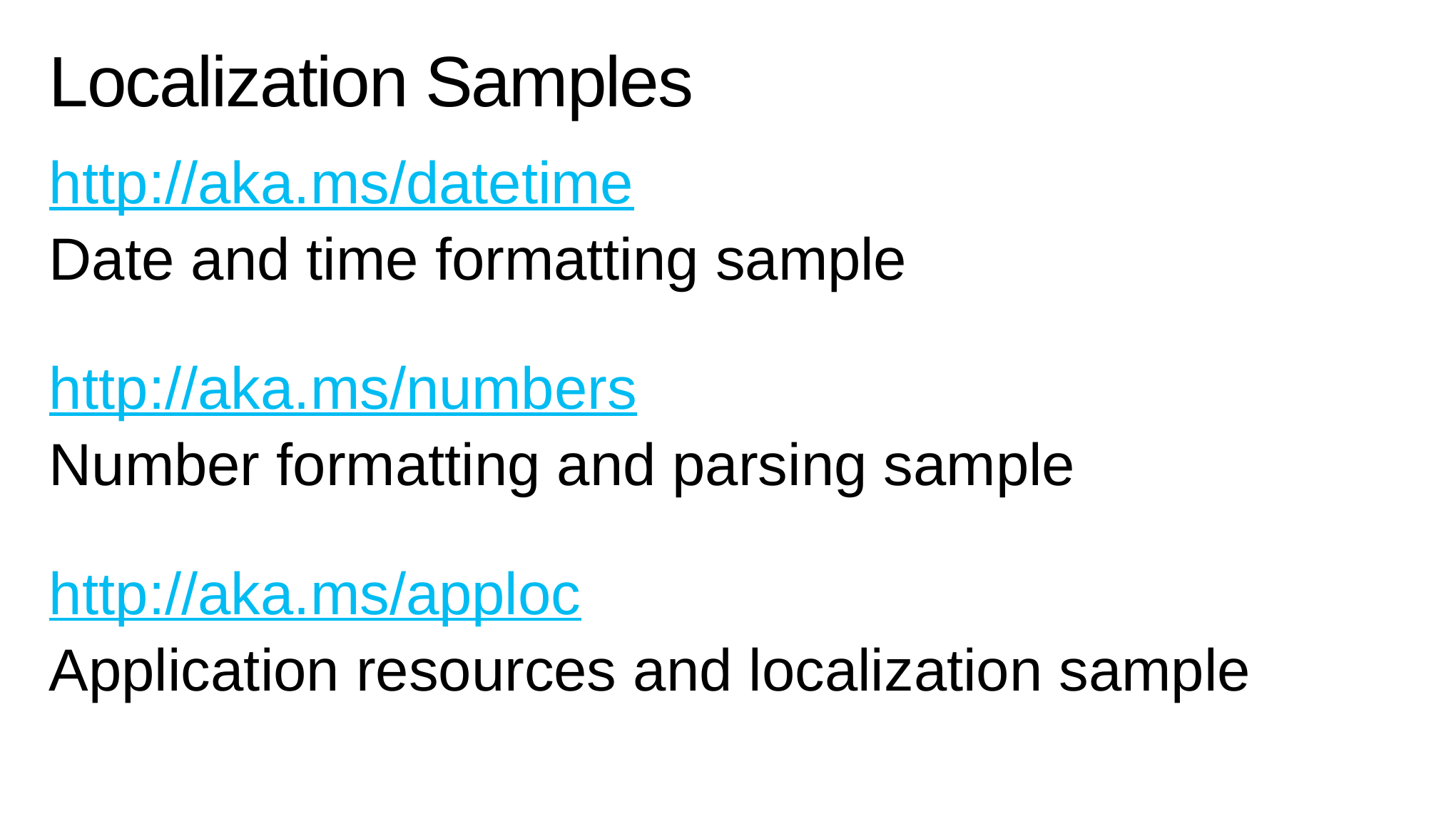

# Localization Samples
http://aka.ms/datetime
Date and time formatting sample

http://aka.ms/numbers
Number formatting and parsing sample

http://aka.ms/apploc
Application resources and localization sample